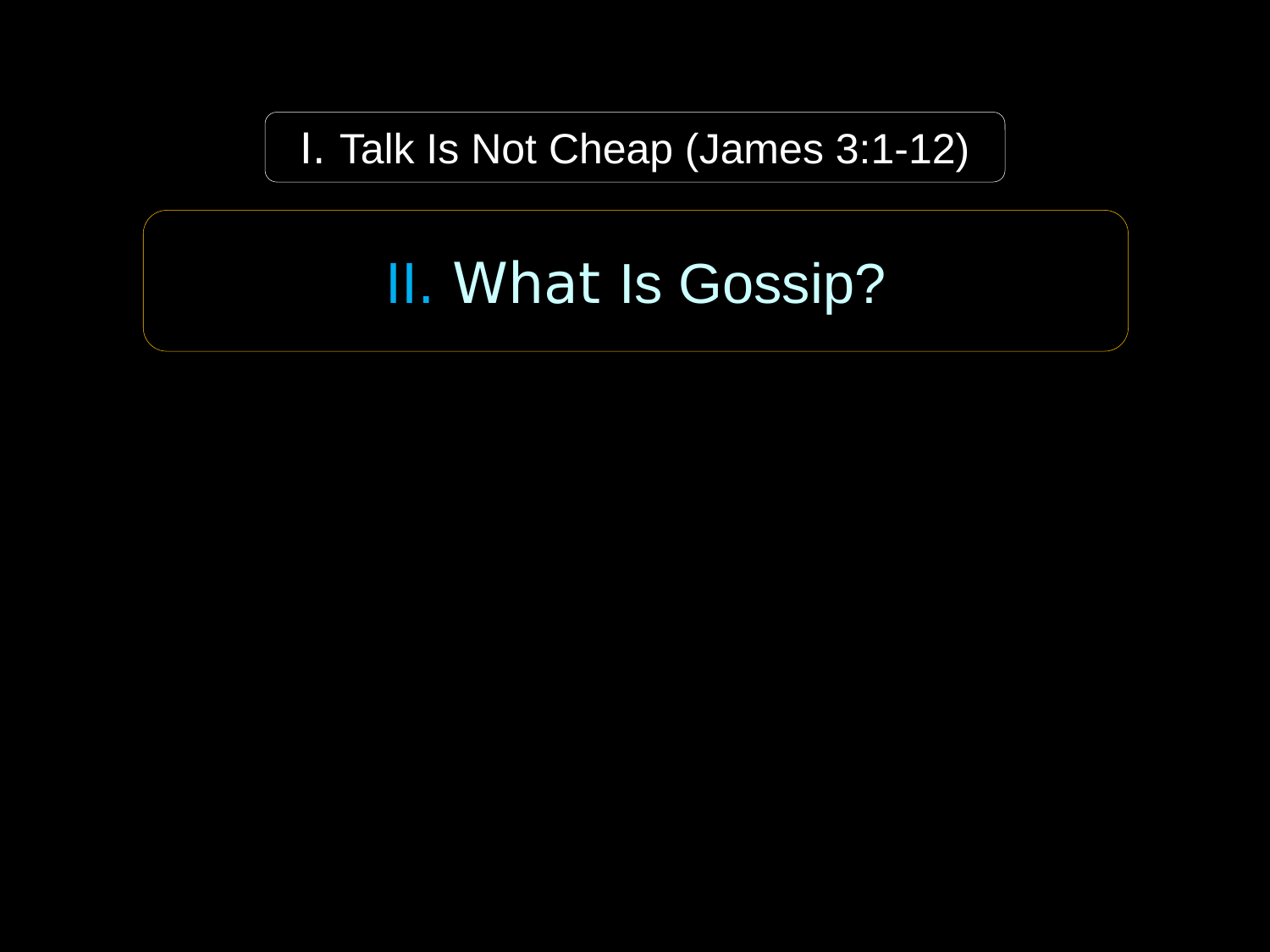

I. Talk Is Not Cheap (James 3:1-12)
II. What Is Gossip?